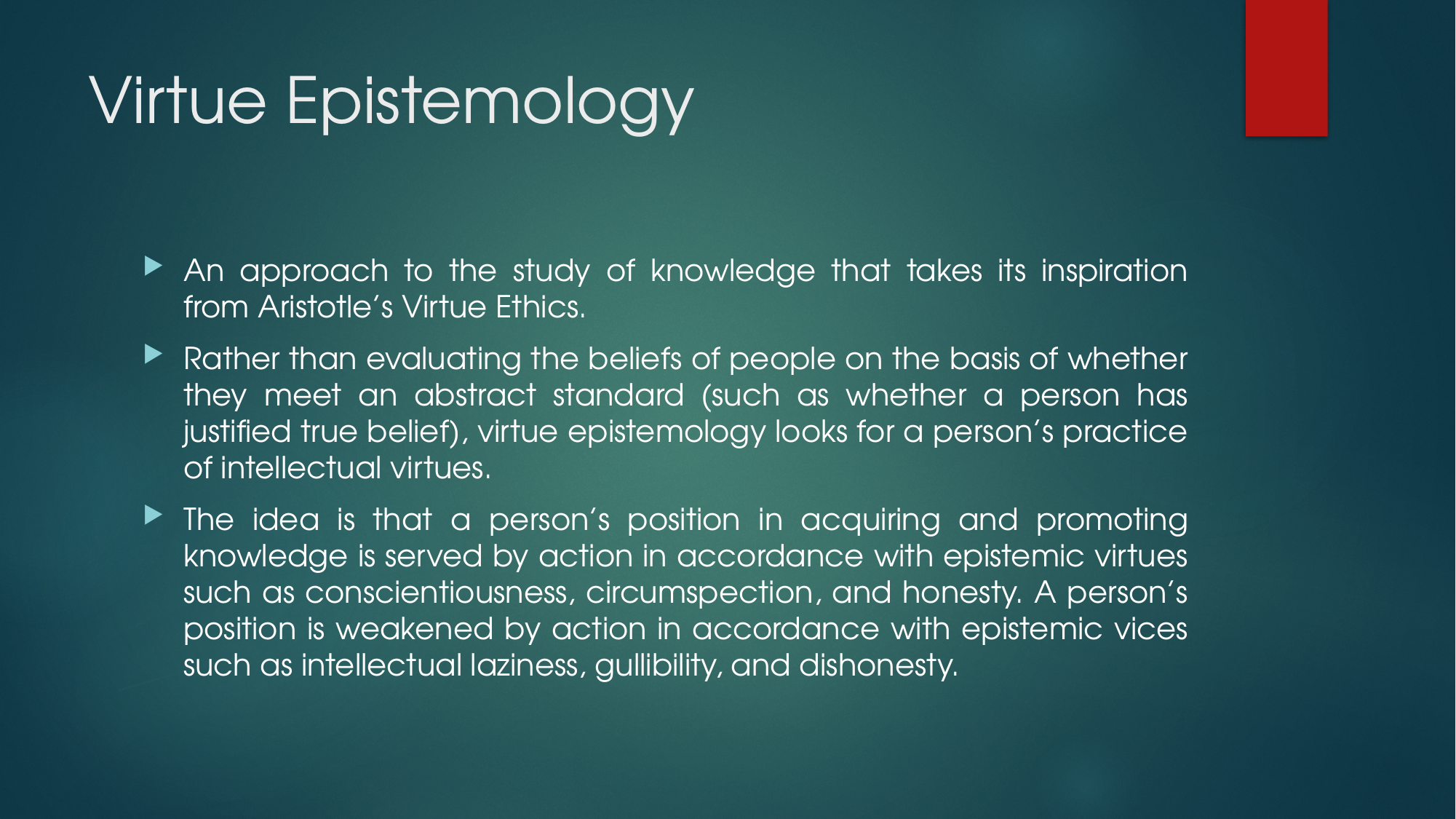

# Virtue Epistemology
An approach to the study of knowledge that takes its inspiration from Aristotle’s Virtue Ethics.
Rather than evaluating the beliefs of people on the basis of whether they meet an abstract standard (such as whether a person has justified true belief), virtue epistemology looks for a person’s practice of intellectual virtues.
The idea is that a person’s position in acquiring and promoting knowledge is served by action in accordance with epistemic virtues such as conscientiousness, circumspection, and honesty. A person’s position is weakened by action in accordance with epistemic vices such as intellectual laziness, gullibility, and dishonesty.